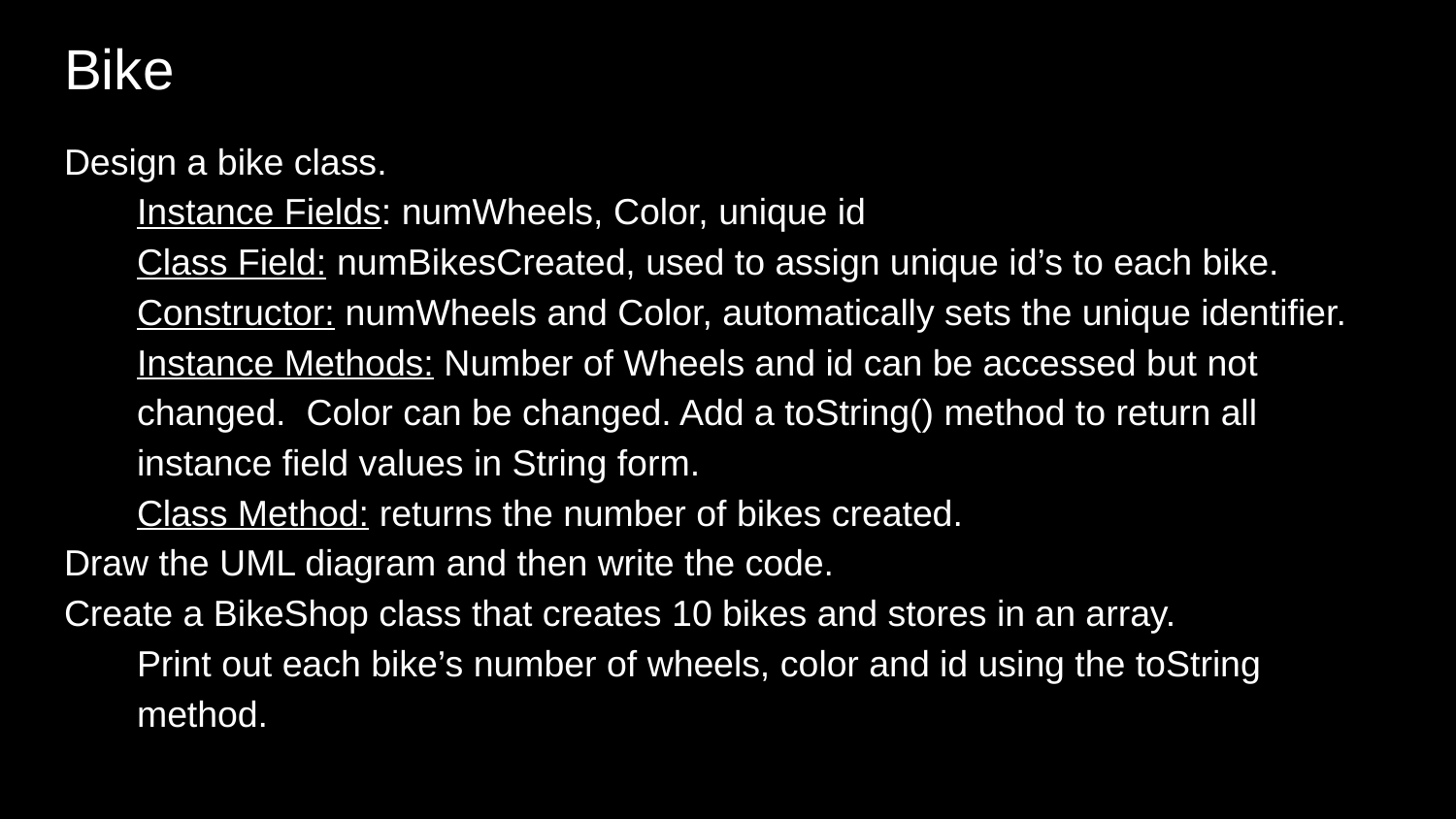

# Bike
Design a bike class.
Instance Fields: numWheels, Color, unique id
Class Field: numBikesCreated, used to assign unique id’s to each bike.
Constructor: numWheels and Color, automatically sets the unique identifier.
Instance Methods: Number of Wheels and id can be accessed but not changed.  Color can be changed. Add a toString() method to return all instance field values in String form.
Class Method: returns the number of bikes created.
Draw the UML diagram and then write the code.
Create a BikeShop class that creates 10 bikes and stores in an array.
Print out each bike’s number of wheels, color and id using the toString method.